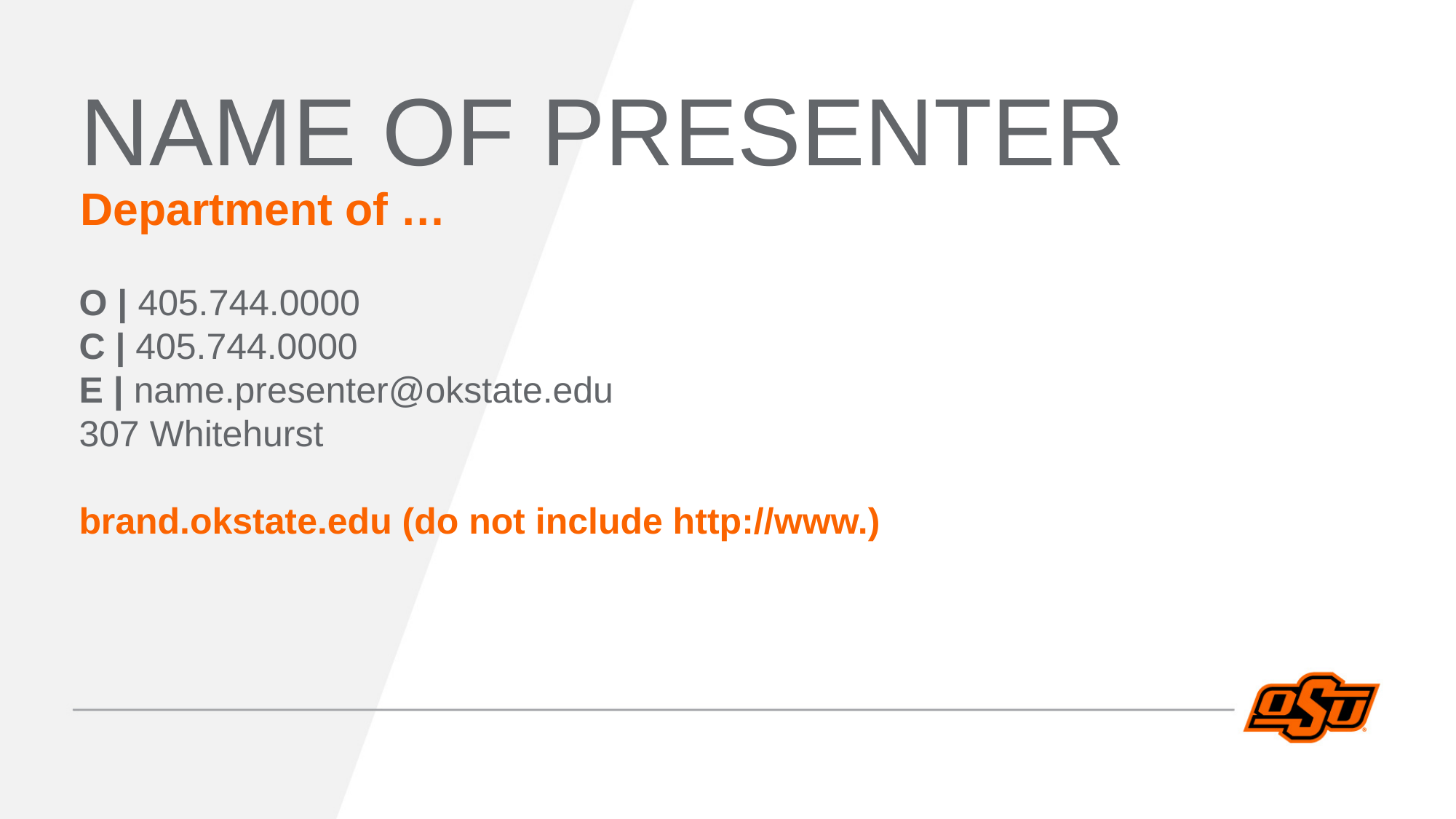

NAME OF PRESENTER
Department of …
O | 405.744.0000
C | 405.744.0000
E | name.presenter@okstate.edu
307 Whitehurst

brand.okstate.edu (do not include http://www.)